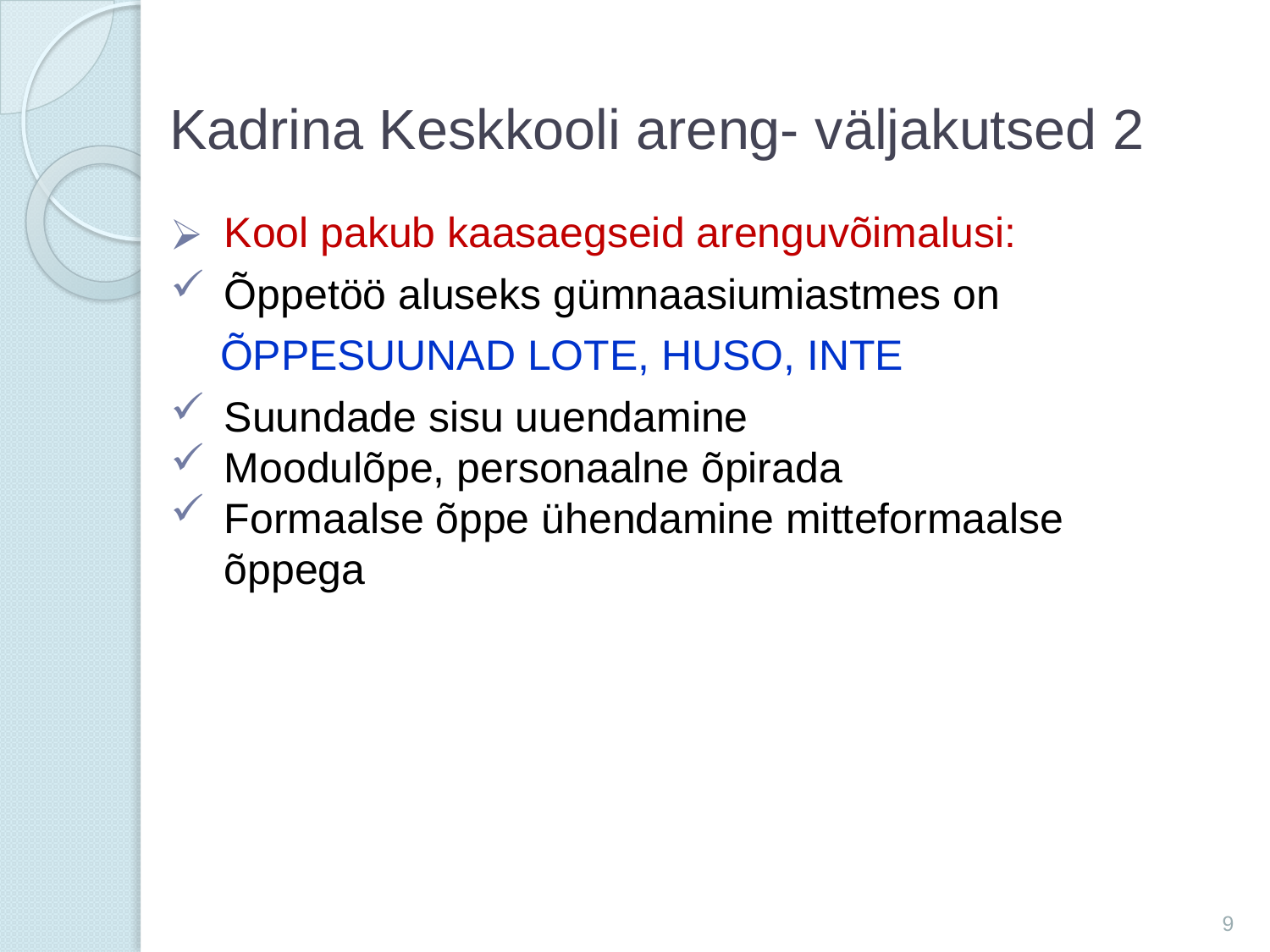

# Kadrina Keskkooli areng- väljakutsed 2
Kool pakub kaasaegseid arenguvõimalusi:
Õppetöö aluseks gümnaasiumiastmes on
     ÕPPESUUNAD LOTE, HUSO, INTE
Suundade sisu uuendamine
Moodulõpe, personaalne õpirada
Formaalse õppe ühendamine mitteformaalse õppega

9